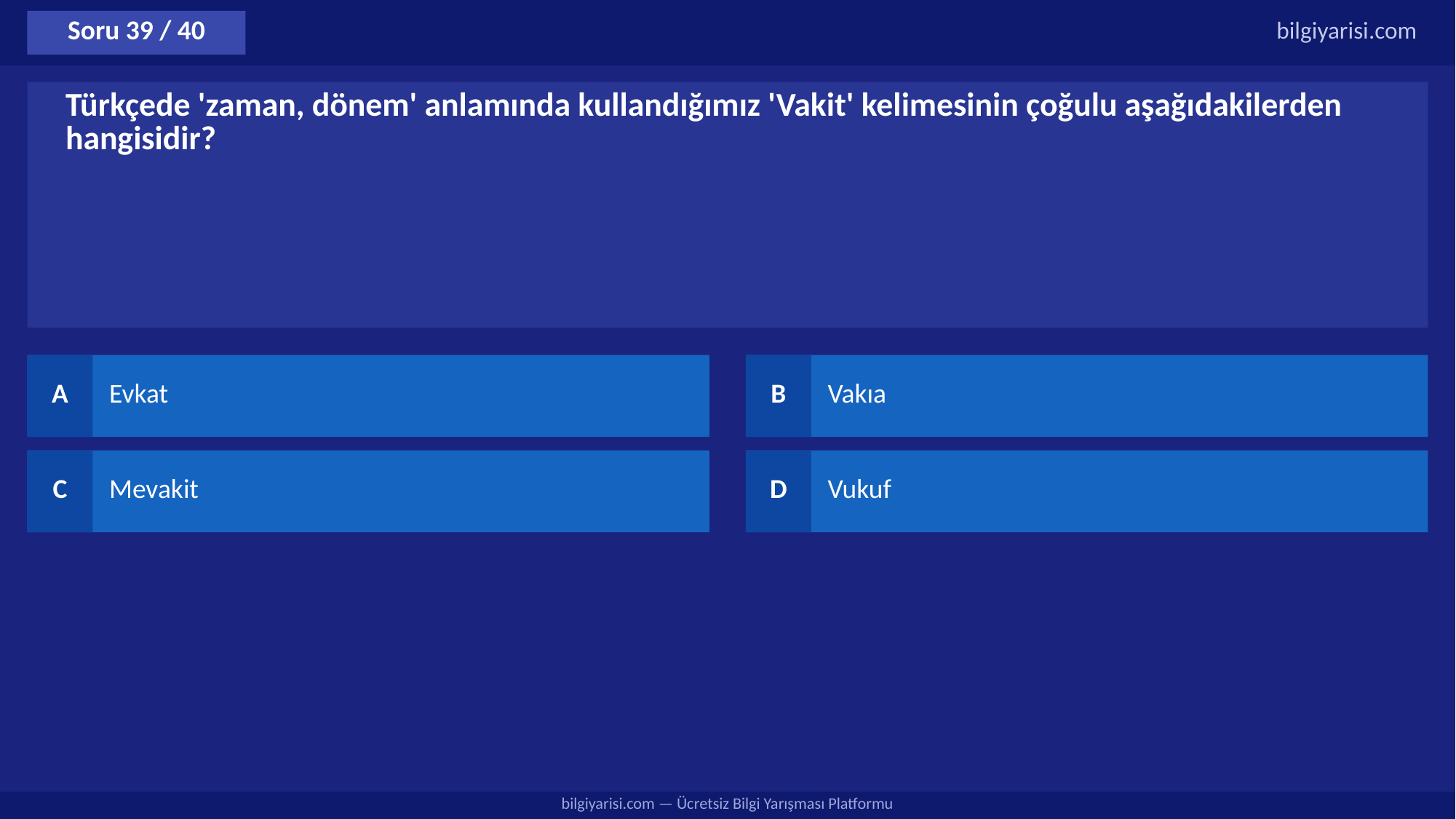

Soru 39 / 40
bilgiyarisi.com

Türkçede 'zaman, dönem' anlamında kullandığımız 'Vakit' kelimesinin çoğulu aşağıdakilerden hangisidir?

A
Evkat

B
Vakıa

C
Mevakit

D
Vukuf
bilgiyarisi.com — Ücretsiz Bilgi Yarışması Platformu